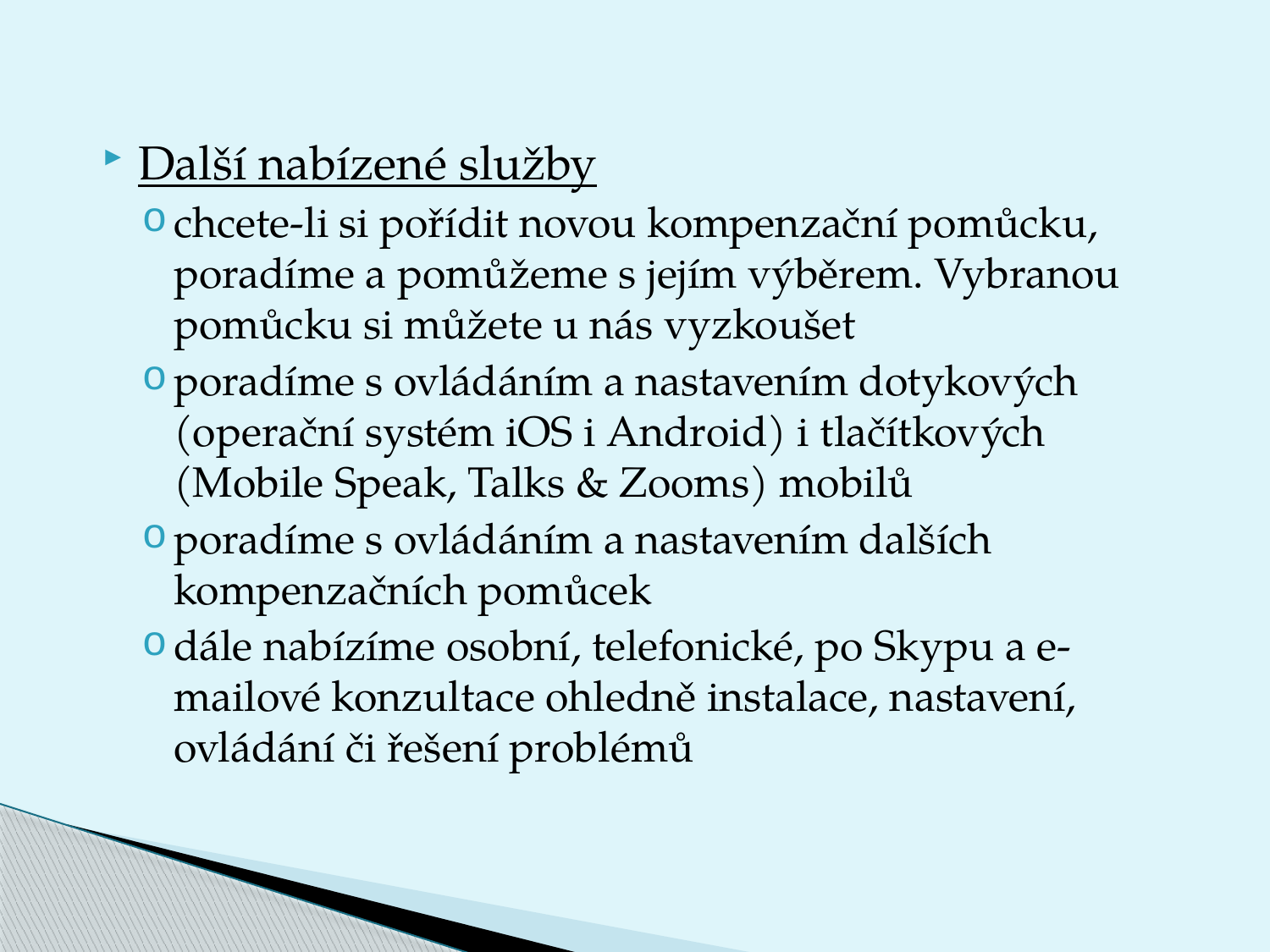

Další nabízené služby
chcete-li si pořídit novou kompenzační pomůcku, poradíme a pomůžeme s jejím výběrem. Vybranou pomůcku si můžete u nás vyzkoušet
poradíme s ovládáním a nastavením dotykových (operační systém iOS i Android) i tlačítkových (Mobile Speak, Talks & Zooms) mobilů
poradíme s ovládáním a nastavením dalších kompenzačních pomůcek
dále nabízíme osobní, telefonické, po Skypu a e-mailové konzultace ohledně instalace, nastavení, ovládání či řešení problémů